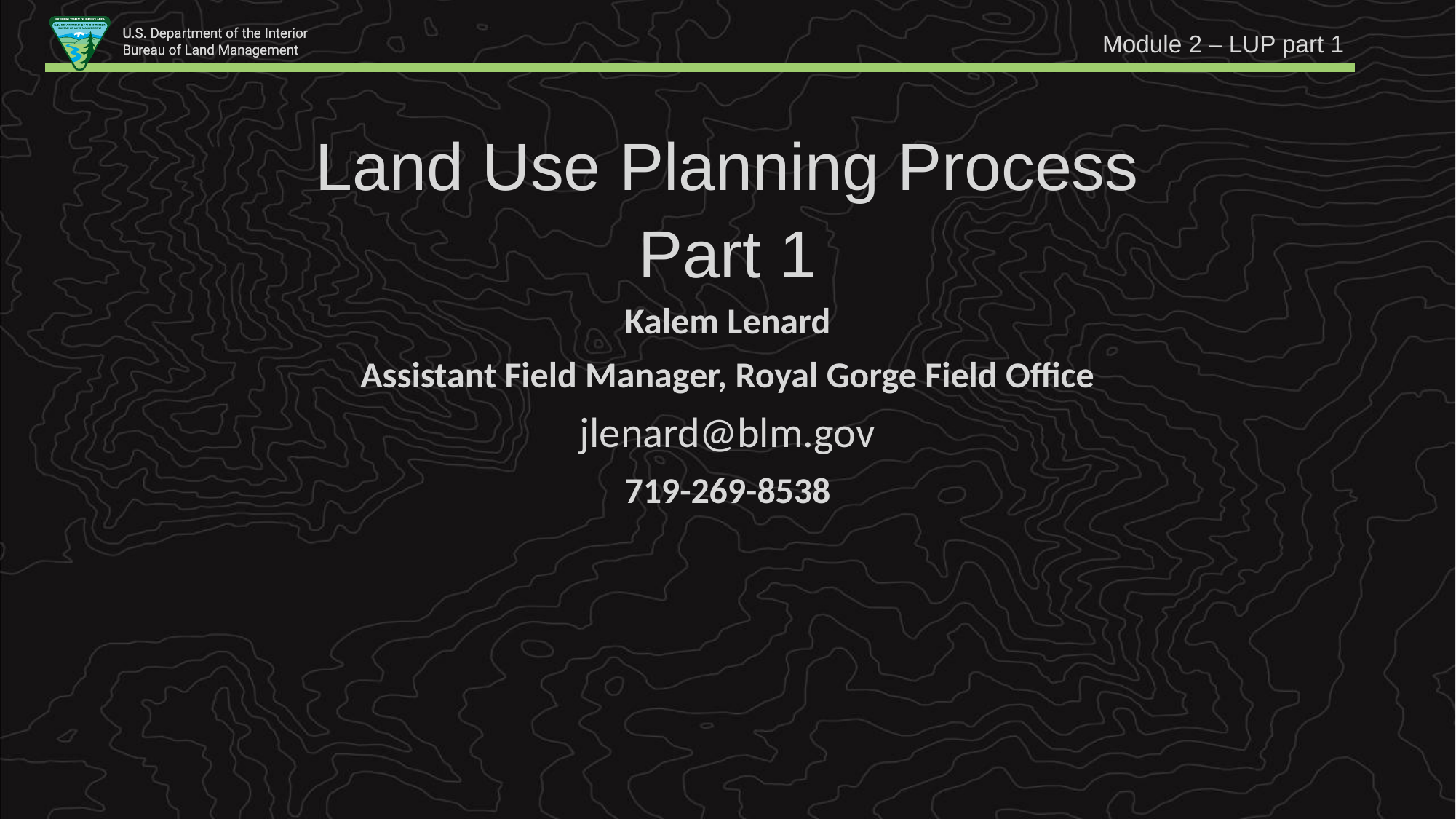

Module 2 – LUP part 1
Land Use Planning Process
Part 1
Kalem Lenard
Assistant Field Manager, Royal Gorge Field Office
jlenard@blm.gov
719-269-8538